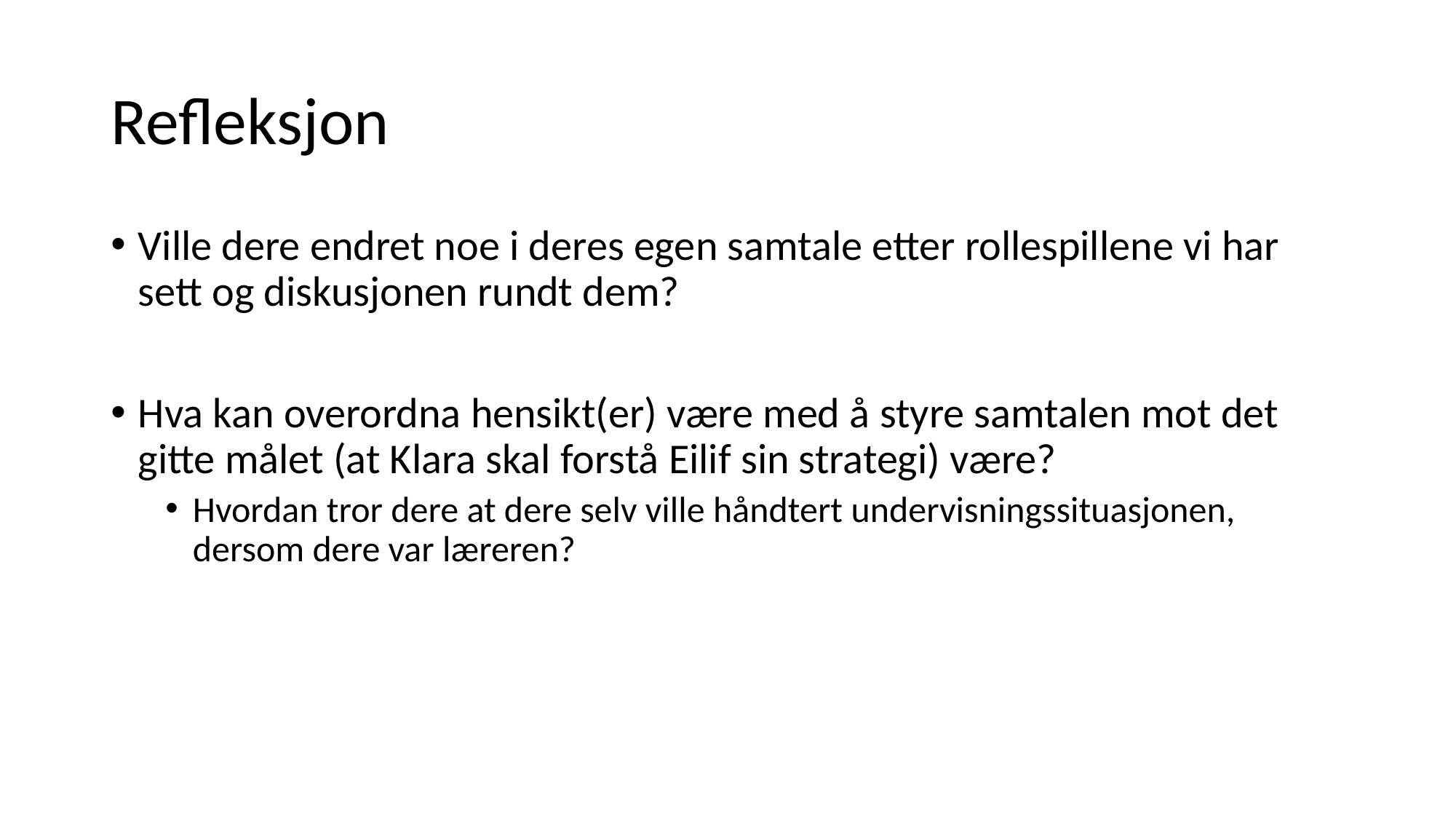

# Refleksjon
Ville dere endret noe i deres egen samtale etter rollespillene vi har sett og diskusjonen rundt dem?

Hva kan overordna hensikt(er) være med å styre samtalen mot det gitte målet (at Klara skal forstå Eilif sin strategi) være?
Hvordan tror dere at dere selv ville håndtert undervisningssituasjonen, dersom dere var læreren?